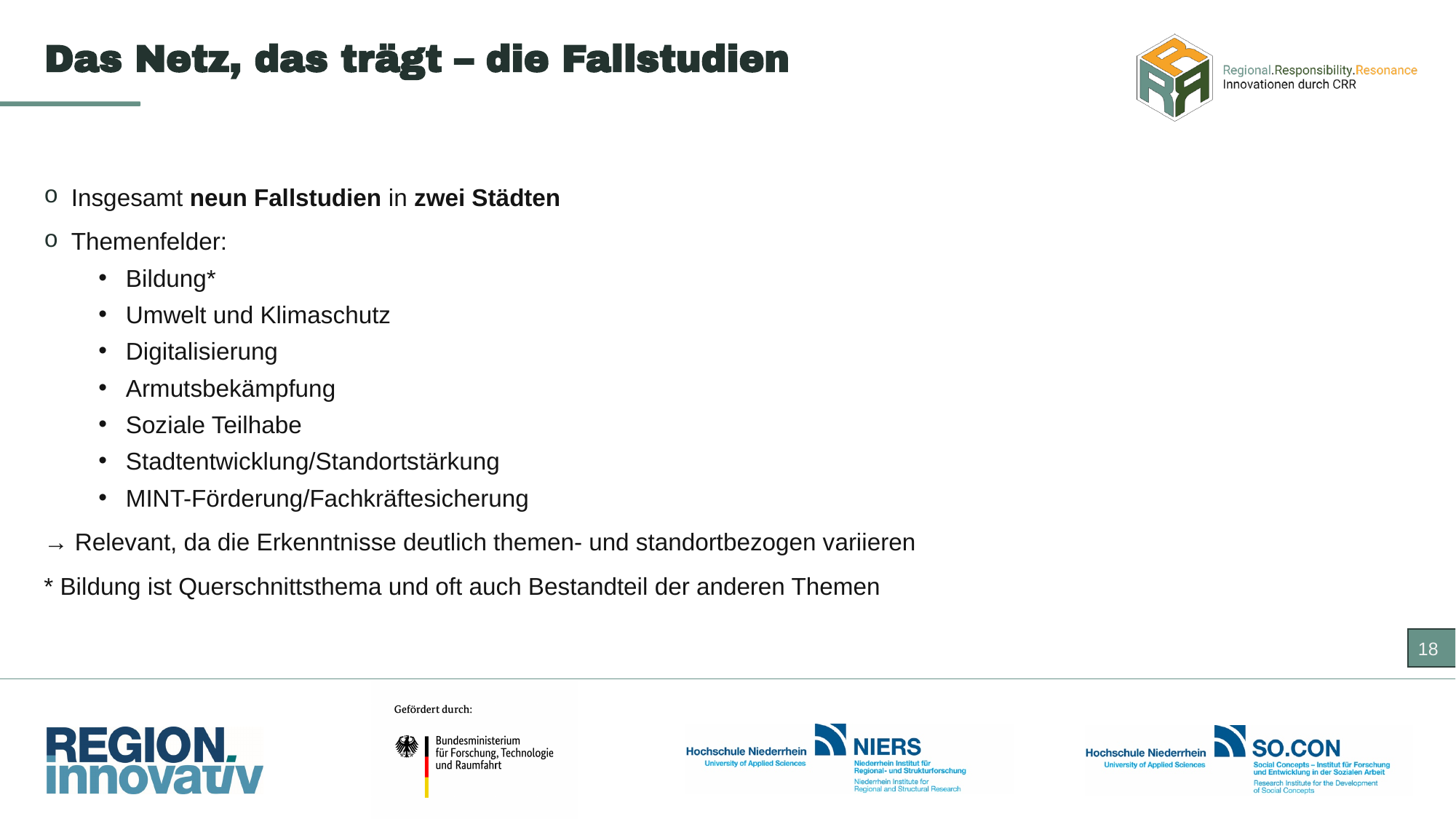

Das Netz, das trägt – die Fallstudien
Insgesamt neun Fallstudien in zwei Städten
Themenfelder:
Bildung*
Umwelt und Klimaschutz
Digitalisierung
Armutsbekämpfung
Soziale Teilhabe
Stadtentwicklung/Standortstärkung
MINT-Förderung/Fachkräftesicherung
→ Relevant, da die Erkenntnisse deutlich themen- und standortbezogen variieren
* Bildung ist Querschnittsthema und oft auch Bestandteil der anderen Themen